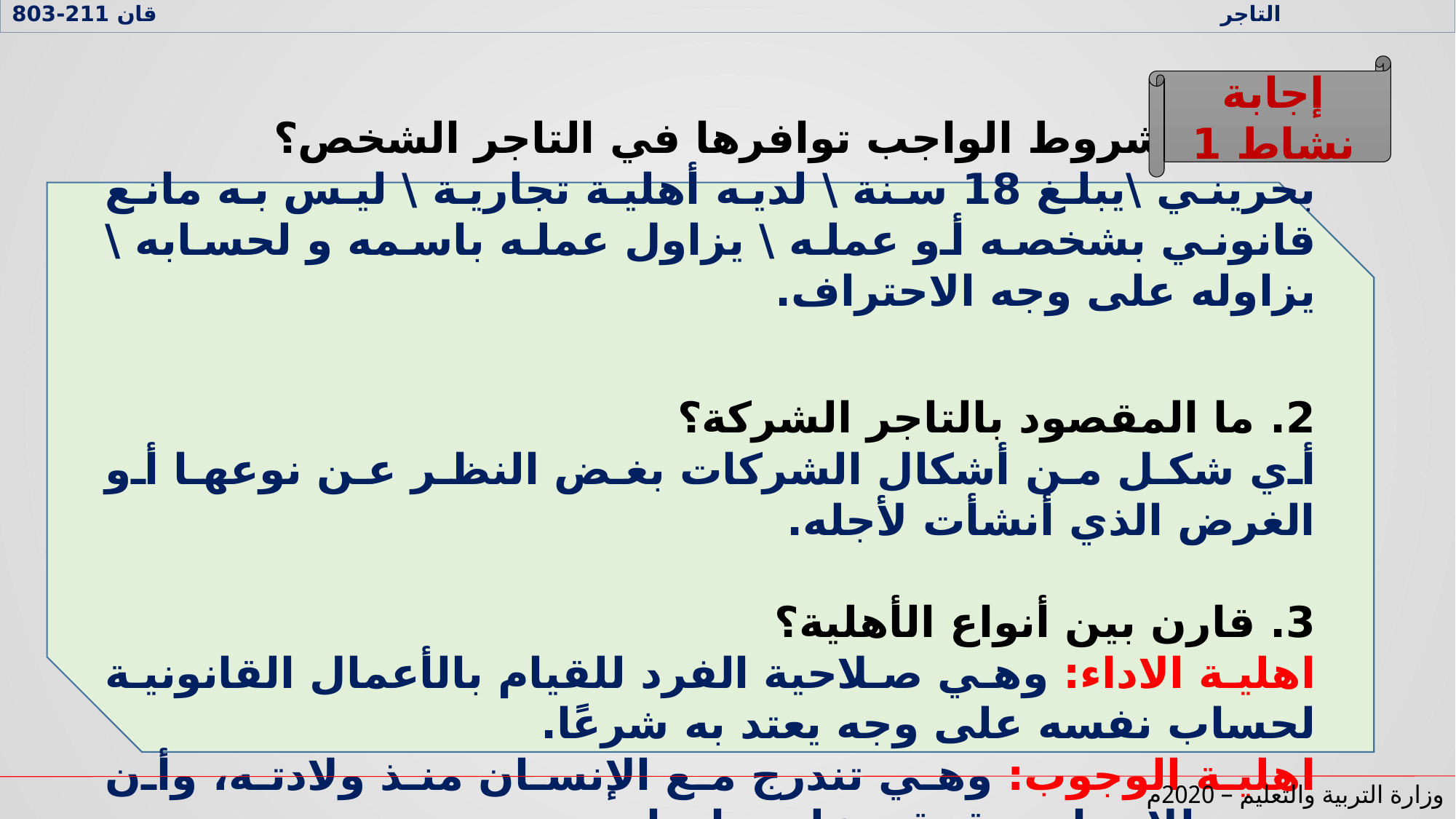

القانون التجاري                                                                                                                                                                      التاجر                                                                                                                                               قان 211-803
إجابة نشاط 1
1. ما الشروط الواجب توافرها في التاجر الشخص؟
بحريني \يبلغ 18 سنة \ لديه أهلية تجارية \ ليس به مانع قانوني بشخصه أو عمله \ يزاول عمله باسمه و لحسابه \ يزاوله على وجه الاحتراف.

2. ما المقصود بالتاجر الشركة؟
أي شكل من أشكال الشركات بغض النظر عن نوعها أو الغرض الذي أنشأت لأجله.

3. قارن بين أنواع الأهلية؟
اهلية الاداء: وهي صلاحية الفرد للقيام بالأعمال القانونية لحساب نفسه على وجه يعتد به شرعًا.
اهلية الوجوب: وهي تندرج مع الإنسان منذ ولادته، وأن تصبح للإنسان حقوق وعليه واجبات.
وزارة التربية والتعليم – 2020م